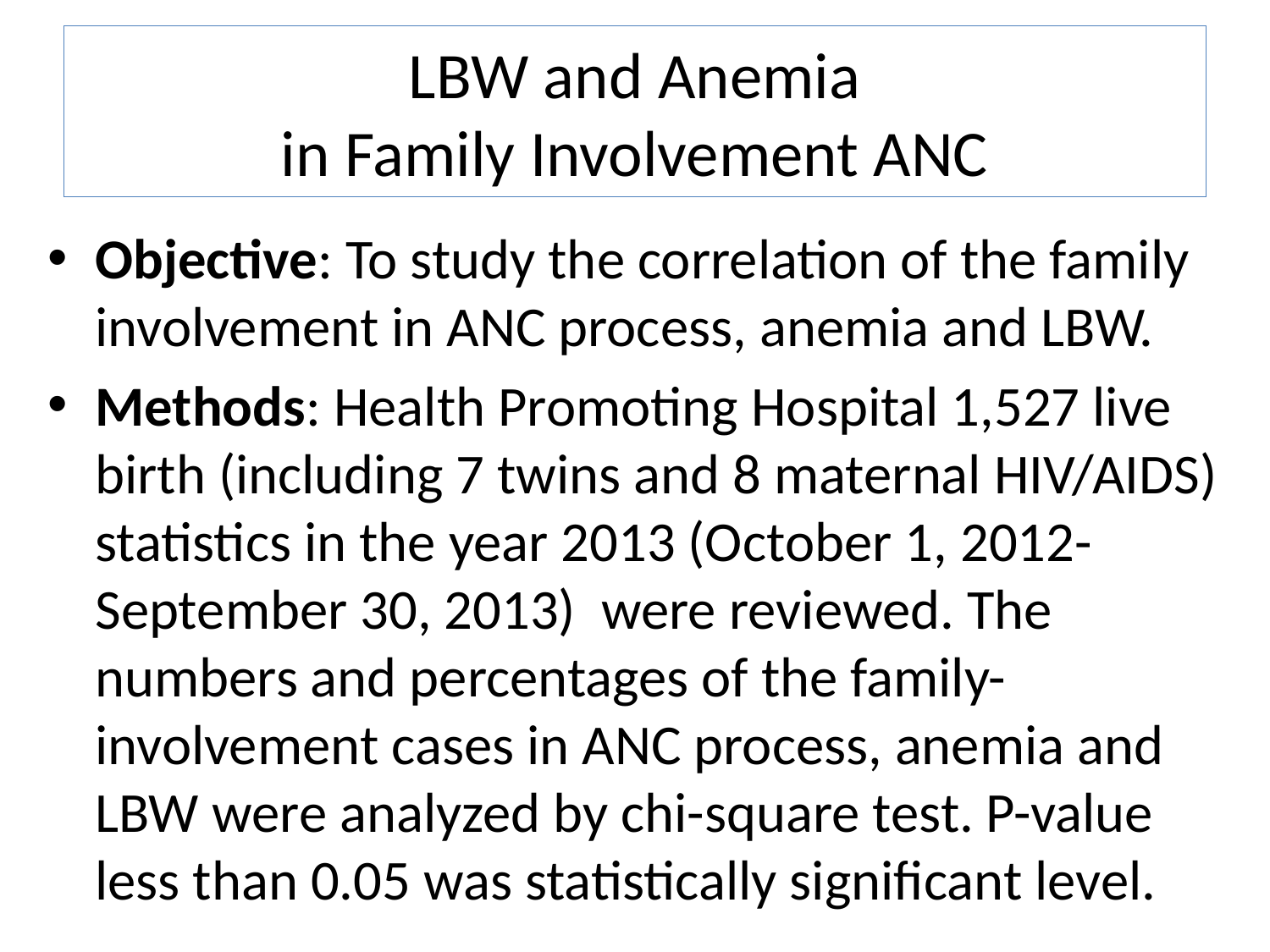

# LBW and Anemia in Family Involvement ANC
Objective: To study the correlation of the family involvement in ANC process, anemia and LBW.
Methods: Health Promoting Hospital 1,527 live birth (including 7 twins and 8 maternal HIV/AIDS) statistics in the year 2013 (October 1, 2012-September 30, 2013)  were reviewed. The numbers and percentages of the family-involvement cases in ANC process, anemia and LBW were analyzed by chi-square test. P-value less than 0.05 was statistically significant level.